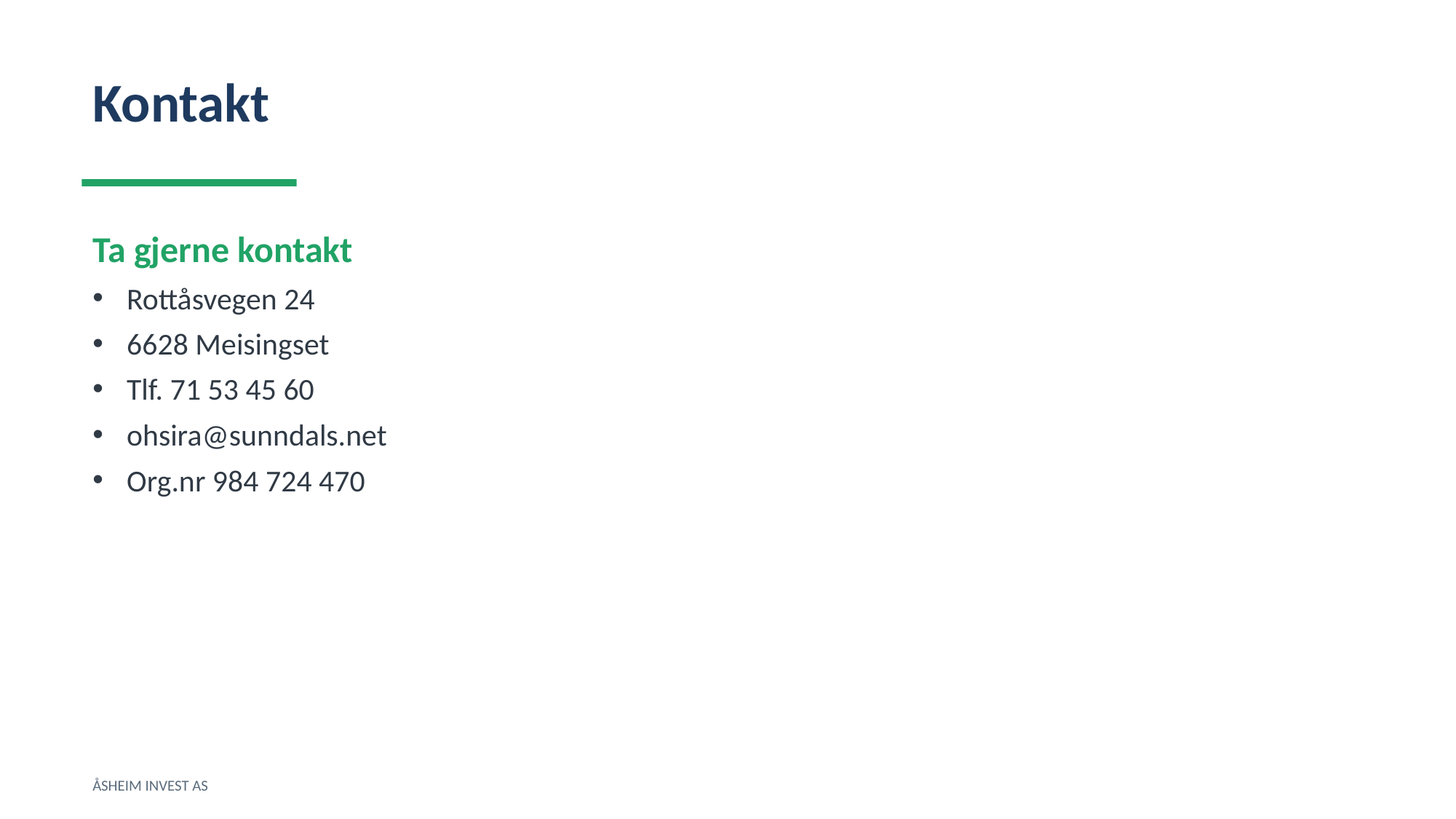

Kontakt

Ta gjerne kontakt
Rottåsvegen 24
6628 Meisingset
Tlf. 71 53 45 60
ohsira@sunndals.net
Org.nr 984 724 470
ÅSHEIM INVEST AS